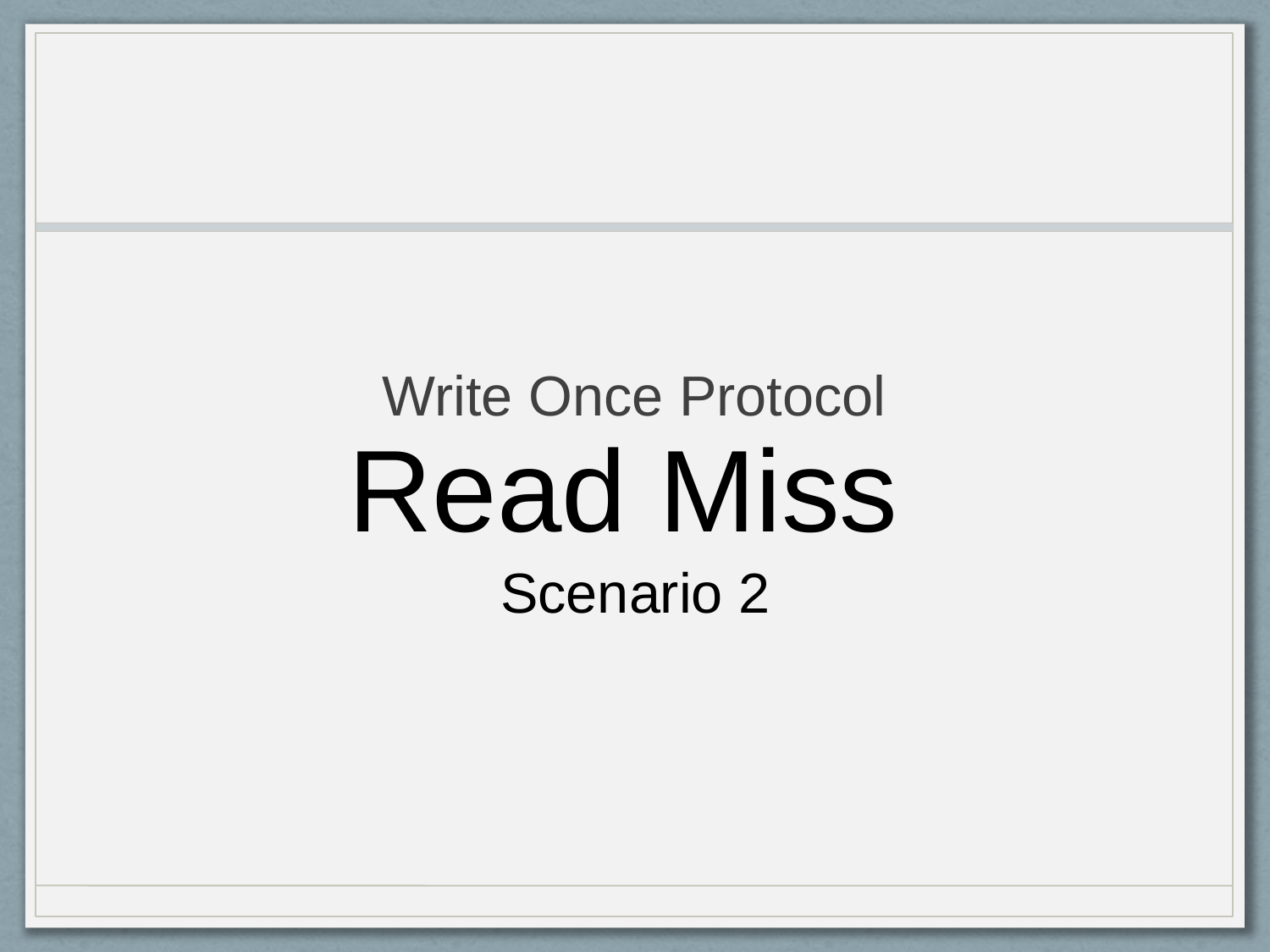

# Write Once Protocol
Read Miss
Scenario 2